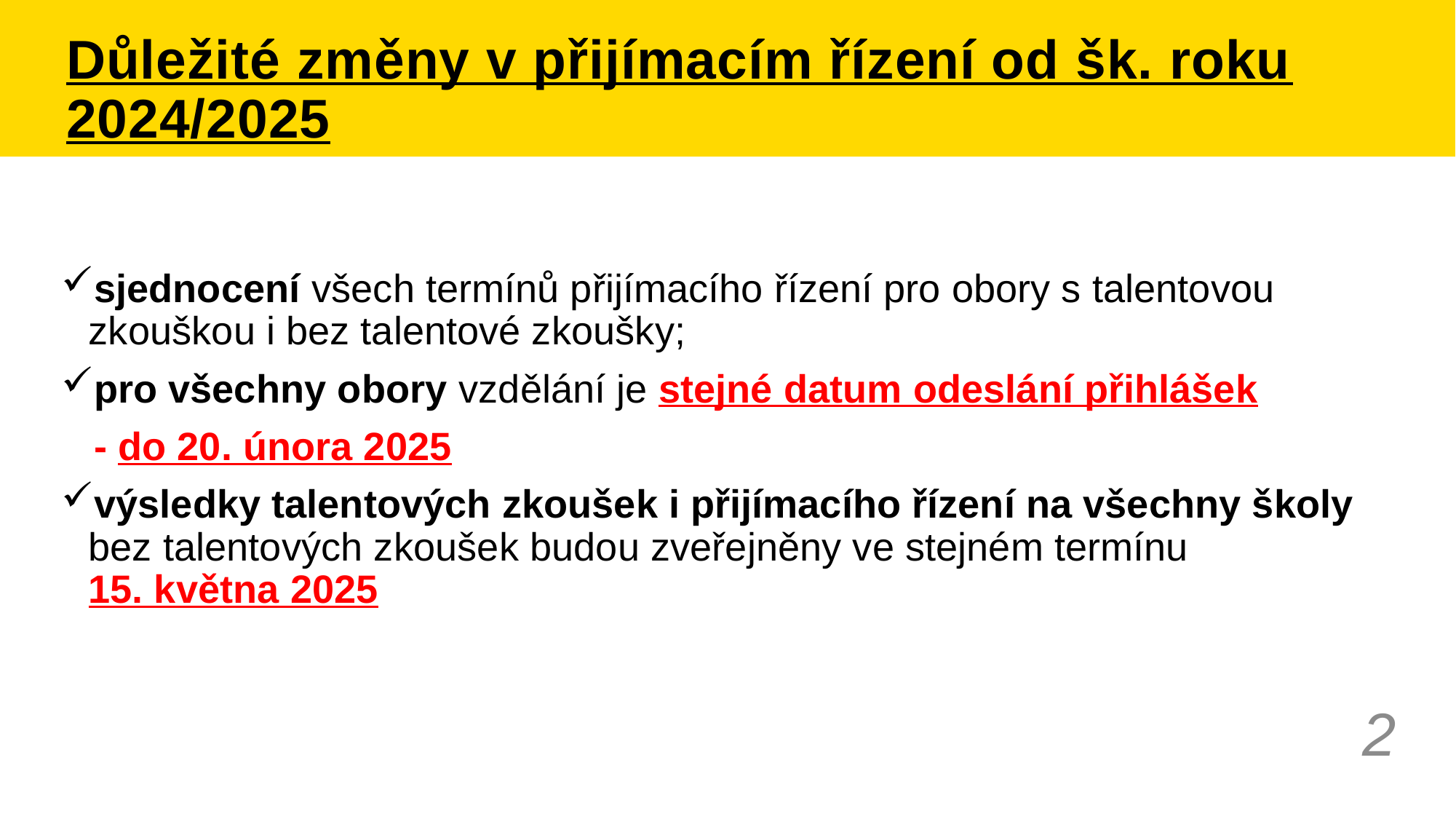

# Důležité změny v přijímacím řízení od šk. roku 2024/2025

sjednocení všech termínů přijímacího řízení pro obory s talentovou zkouškou i bez talentové zkoušky;
pro všechny obory vzdělání je stejné datum odeslání přihlášek
   - do 20. února 2025
výsledky talentových zkoušek i přijímacího řízení na všechny školy bez talentových zkoušek budou zveřejněny ve stejném termínu              15. května 2025
2